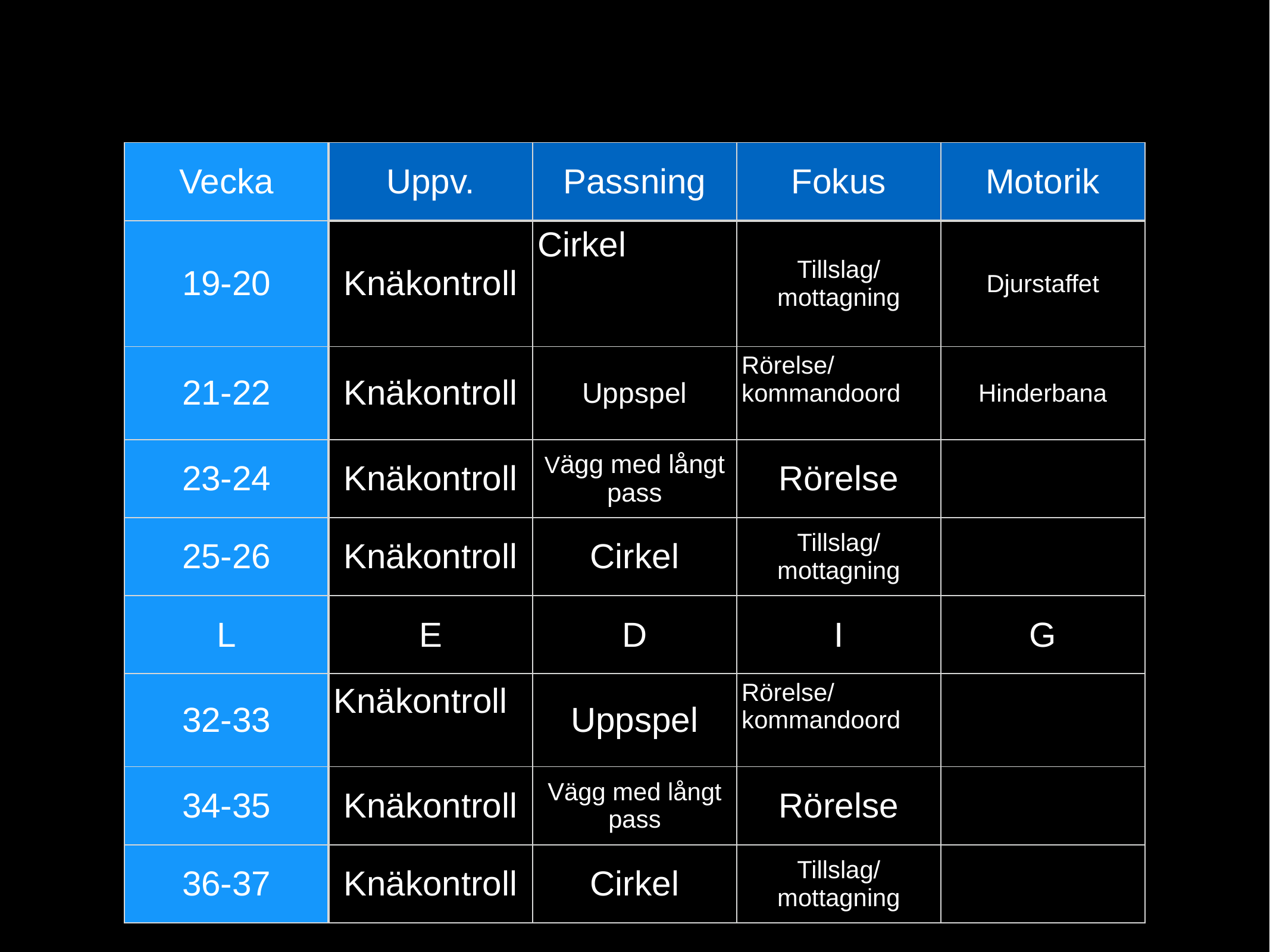

| Vecka | Uppv. | Passning | Fokus | Motorik |
| --- | --- | --- | --- | --- |
| 19-20 | Knäkontroll | Cirkel | Tillslag/ mottagning | Djurstaffet |
| 21-22 | Knäkontroll | Uppspel | Rörelse/ kommandoord | Hinderbana |
| 23-24 | Knäkontroll | Vägg med långt pass | Rörelse |  |
| 25-26 | Knäkontroll | Cirkel | Tillslag/ mottagning |  |
| L | E | D | I | G |
| 32-33 | Knäkontroll | Uppspel | Rörelse/ kommandoord |  |
| 34-35 | Knäkontroll | Vägg med långt pass | Rörelse |  |
| 36-37 | Knäkontroll | Cirkel | Tillslag/mottagning |  |